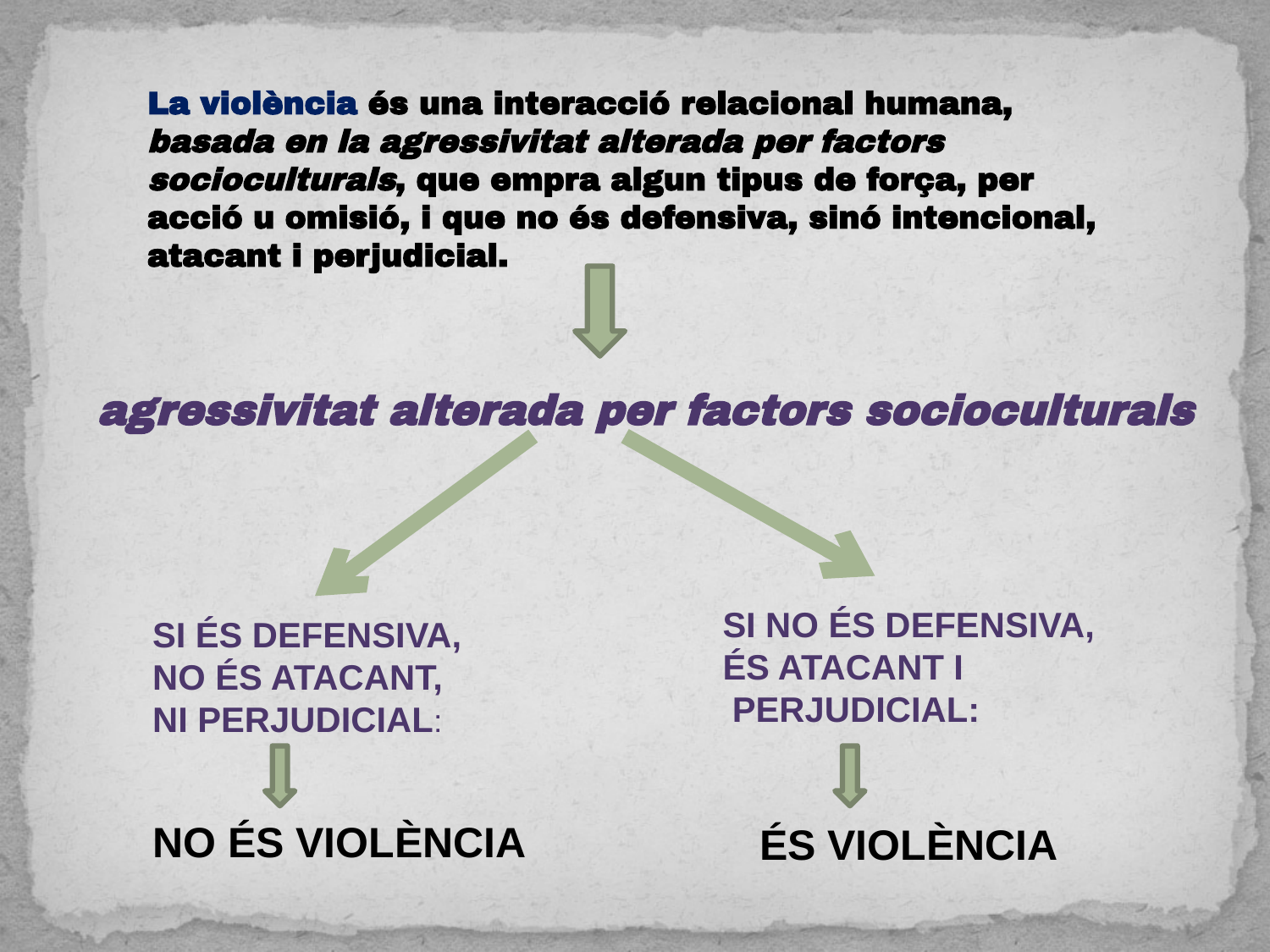

La violència és una interacció relacional humana, basada en la agressivitat alterada per factors socioculturals, que empra algun tipus de força, per acció u omisió, i que no és defensiva, sinó intencional, atacant i perjudicial.

agressivitat alterada per factors socioculturals
SI NO ÉS DEFENSIVA,
ÉS ATACANT I
 PERJUDICIAL:

ÉS VIOLÈNCIA
SI ÉS DEFENSIVA,
NO ÉS ATACANT,
NI PERJUDICIAL:

NO ÉS VIOLÈNCIA